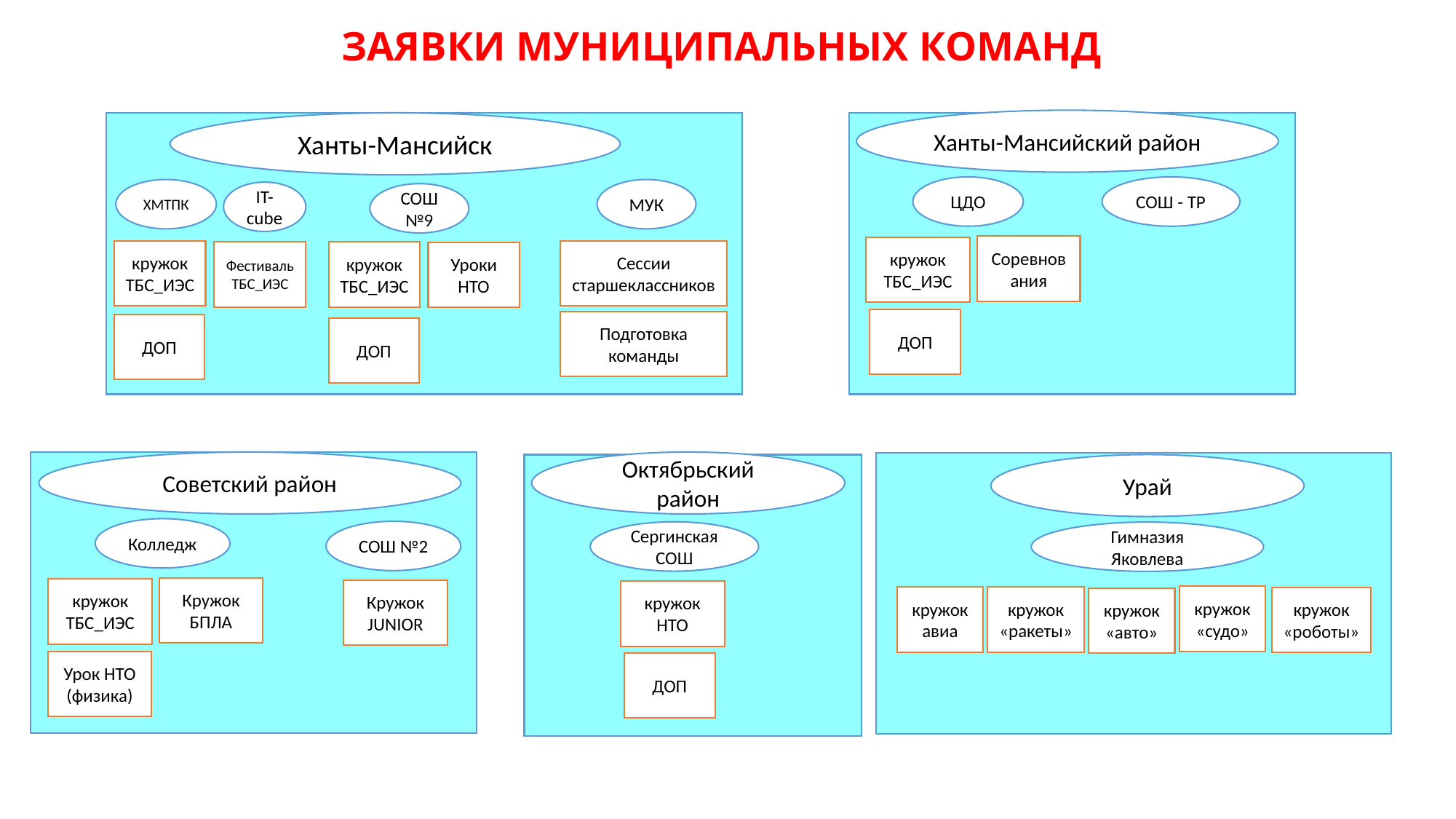

ЗАЯВКИ МУНИЦИПАЛЬНЫХ КОМАНД
Ханты-Мансийский район

Ханты-Мансийск

ЦДО
СОШ - ТР
ХМТПК
МУК
IT-cube
СОШ №9
Соревнования
кружок ТБС_ИЭС
кружок ТБС_ИЭС
Сессии старшеклассников
Фестиваль ТБС_ИЭС
кружок ТБС_ИЭС
Уроки НТО
ДОП
Подготовка команды
ДОП
ДОП

Советский район
Октябрьский район

Урай
Колледж
СОШ №2
Сергинская СОШ
Гимназия Яковлева
Кружок БПЛА
кружок ТБС_ИЭС
Кружок JUNIOR
кружок НТО
кружок «судо»
кружок авиа
кружок «ракеты»
кружок «роботы»
кружок «авто»
Урок НТО (физика)
ДОП